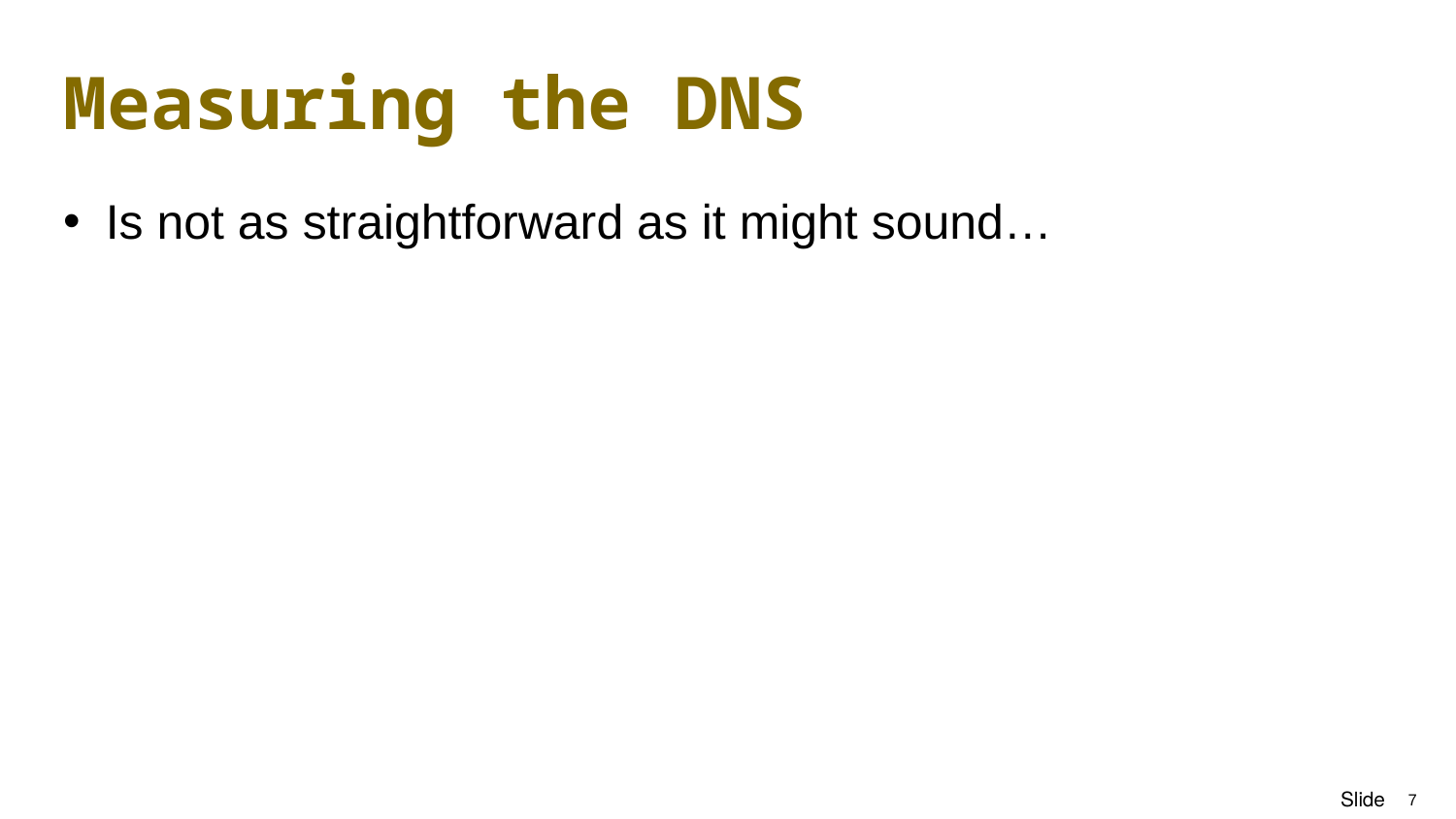

# Measuring the DNS
Is not as straightforward as it might sound…
7